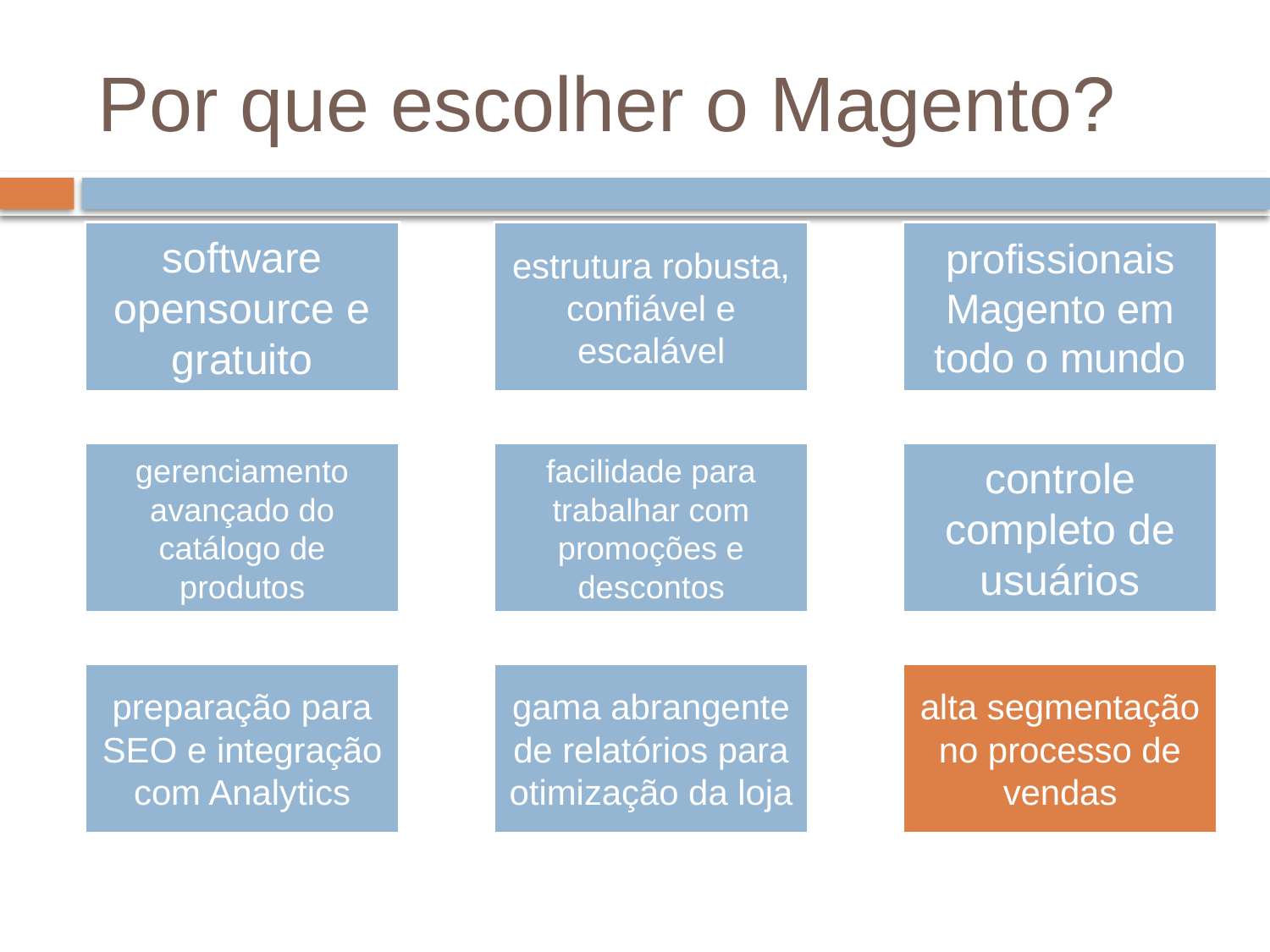

# Por que escolher o Magento?
software opensource e gratuito
facilidade para trabalhar com promoções e descontos
controle completo de usuários
preparação para SEO e integração com Analytics
gama abrangente de relatórios para otimização da loja
estrutura robusta, confiável e escalável
profissionais Magento em todo o mundo
gerenciamento avançado do catálogo de produtos
alta segmentação no processo de vendas